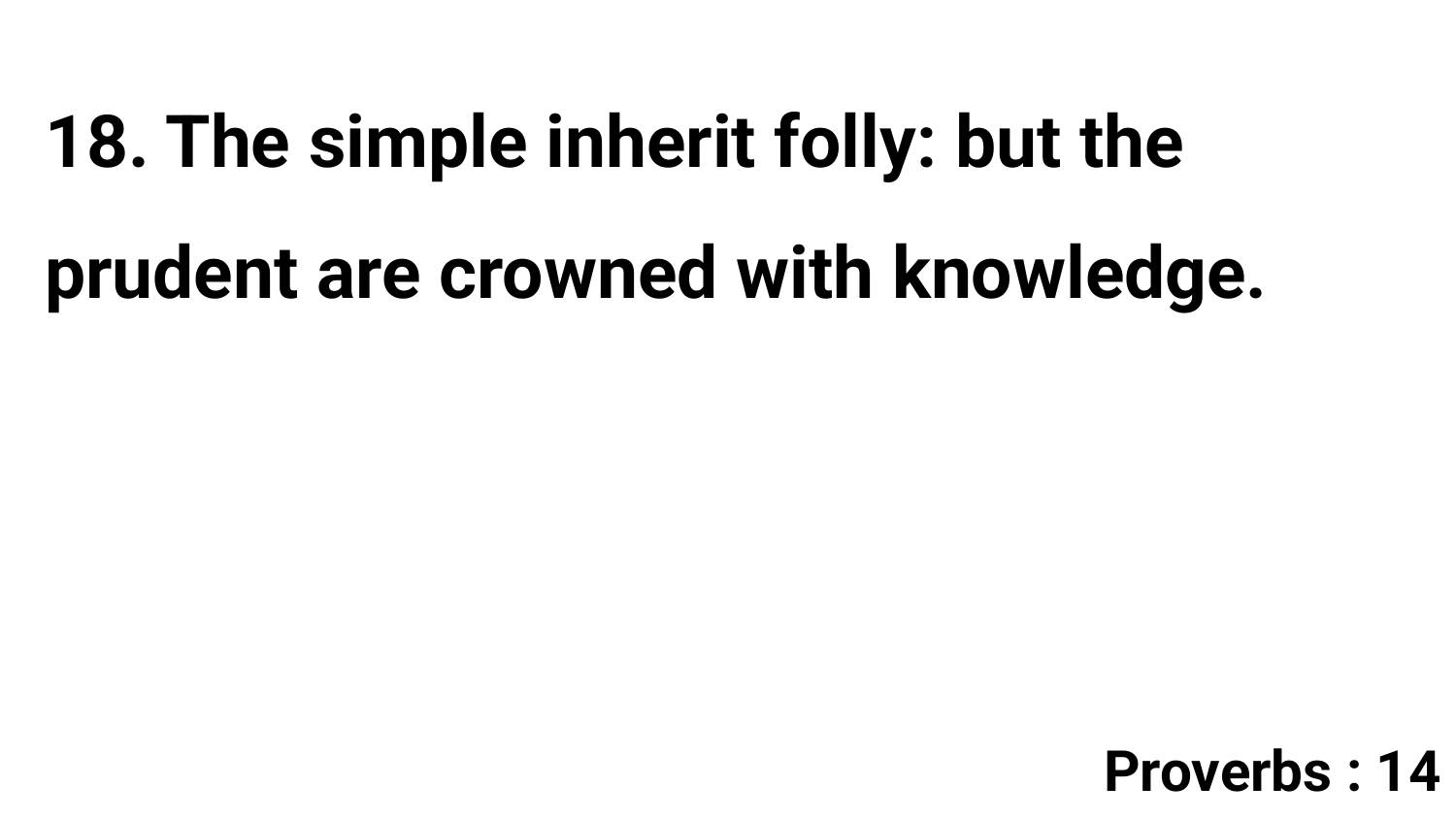

18. The simple inherit folly: but the prudent are crowned with knowledge.
Proverbs : 14